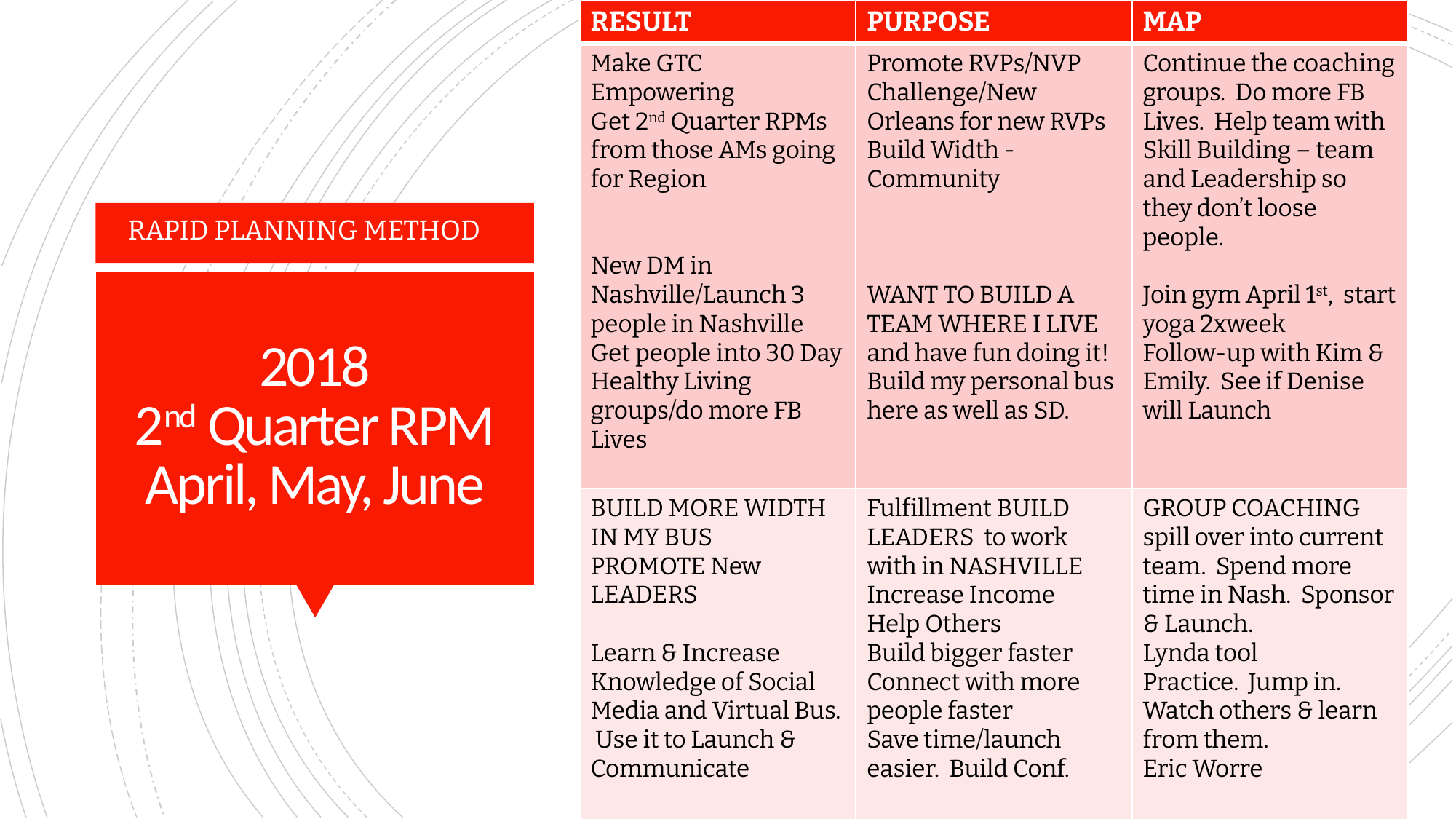

| RESULT | PURPOSE | MAP |
| --- | --- | --- |
| Make GTC Empowering Get 2nd Quarter RPMs from those AMs going for Region New DM in Nashville/Launch 3 people in Nashville Get people into 30 Day Healthy Living groups/do more FB Lives | Promote RVPs/NVP Challenge/New Orleans for new RVPs Build Width -Community WANT TO BUILD A TEAM WHERE I LIVE and have fun doing it! Build my personal bus here as well as SD. | Continue the coaching groups. Do more FB Lives. Help team with Skill Building – team and Leadership so they don’t loose people. Join gym April 1st, start yoga 2xweek Follow-up with Kim & Emily. See if Denise will Launch |
| BUILD MORE WIDTH IN MY BUS PROMOTE New LEADERS Learn & Increase Knowledge of Social Media and Virtual Bus. Use it to Launch & Communicate | Fulfillment BUILD LEADERS to work with in NASHVILLE Increase Income Help Others Build bigger faster Connect with more people faster Save time/launch easier. Build Conf. | GROUP COACHING spill over into current team. Spend more time in Nash. Sponsor & Launch. Lynda tool Practice. Jump in. Watch others & learn from them. Eric Worre |
  RAPID PLANNING METHOD
# 2018 2nd Quarter RPM April, May, June